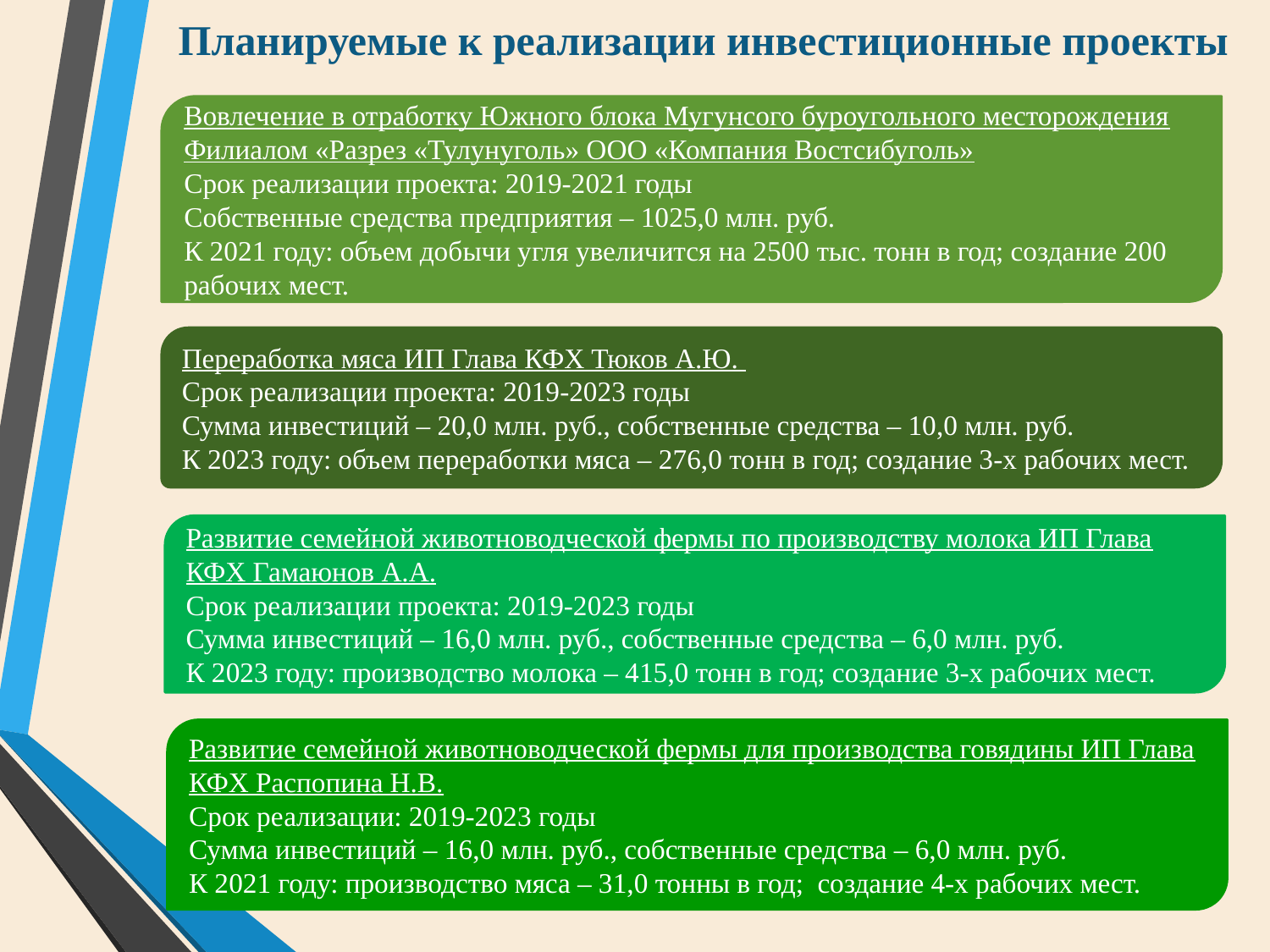

# Планируемые к реализации инвестиционные проекты
Вовлечение в отработку Южного блока Мугунсого буроугольного месторождения Филиалом «Разрез «Тулунуголь» ООО «Компания Востсибуголь»
Срок реализации проекта: 2019-2021 годы
Собственные средства предприятия – 1025,0 млн. руб.
К 2021 году: объем добычи угля увеличится на 2500 тыс. тонн в год; создание 200 рабочих мест.
Переработка мяса ИП Глава КФХ Тюков А.Ю.
Срок реализации проекта: 2019-2023 годы
Сумма инвестиций – 20,0 млн. руб., собственные средства – 10,0 млн. руб.
К 2023 году: объем переработки мяса – 276,0 тонн в год; создание 3-х рабочих мест.
Развитие семейной животноводческой фермы по производству молока ИП Глава КФХ Гамаюнов А.А.
Срок реализации проекта: 2019-2023 годы
Сумма инвестиций – 16,0 млн. руб., собственные средства – 6,0 млн. руб.
К 2023 году: производство молока – 415,0 тонн в год; создание 3-х рабочих мест.
Развитие семейной животноводческой фермы для производства говядины ИП Глава КФХ Распопина Н.В.
Срок реализации: 2019-2023 годы
Сумма инвестиций – 16,0 млн. руб., собственные средства – 6,0 млн. руб.
К 2021 году: производство мяса – 31,0 тонны в год;  создание 4-х рабочих мест.
66